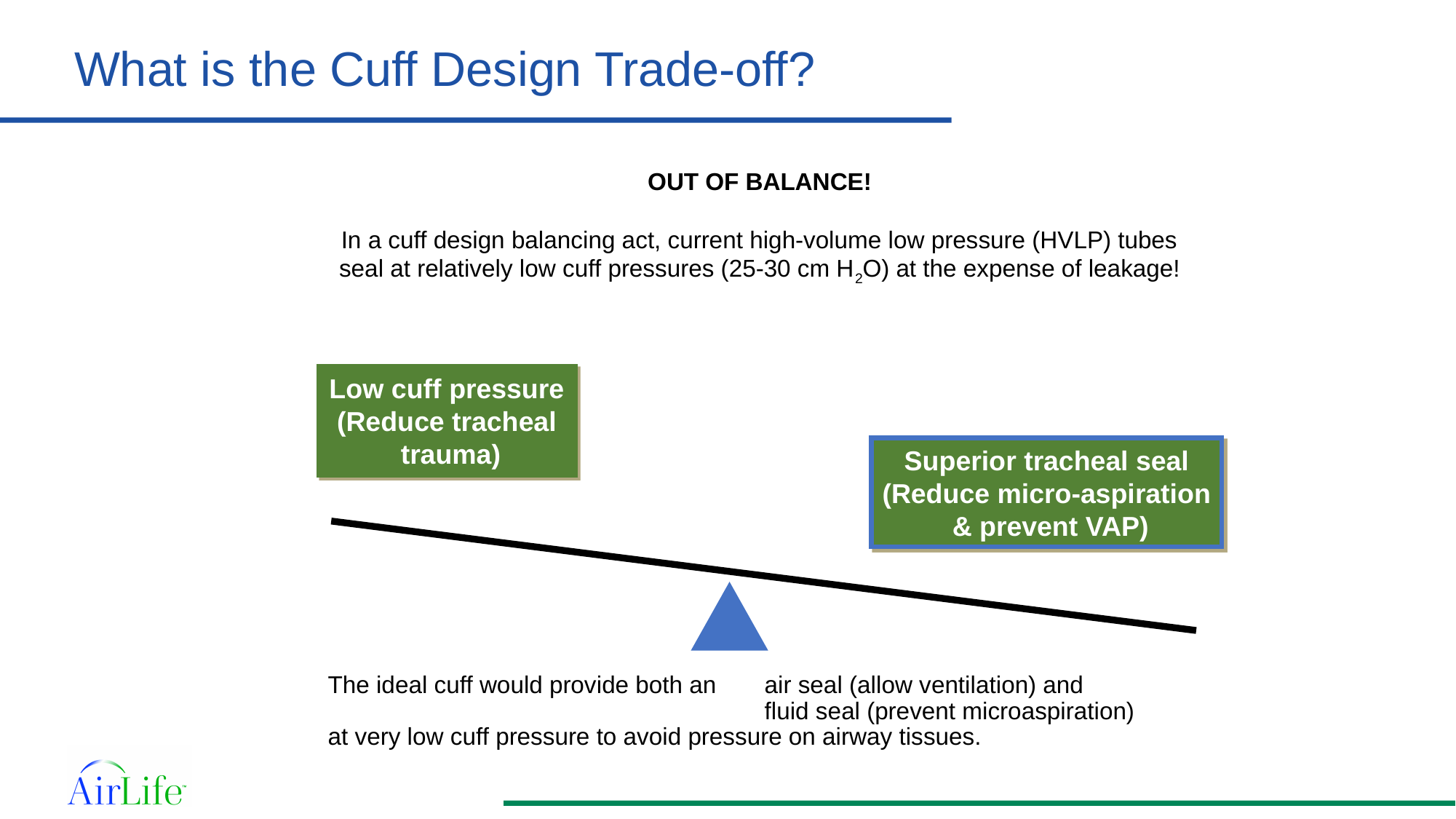

# What is the Cuff Design Trade-off?
OUT OF BALANCE!

In a cuff design balancing act, current high-volume low pressure (HVLP) tubes seal at relatively low cuff pressures (25-30 cm H2O) at the expense of leakage!
Low cuff pressure
(Reduce tracheal
 trauma)
Superior tracheal seal
(Reduce micro-aspiration
 & prevent VAP)

The ideal cuff would provide both an 	air seal (allow ventilation) and
 				fluid seal (prevent microaspiration)
at very low cuff pressure to avoid pressure on airway tissues.